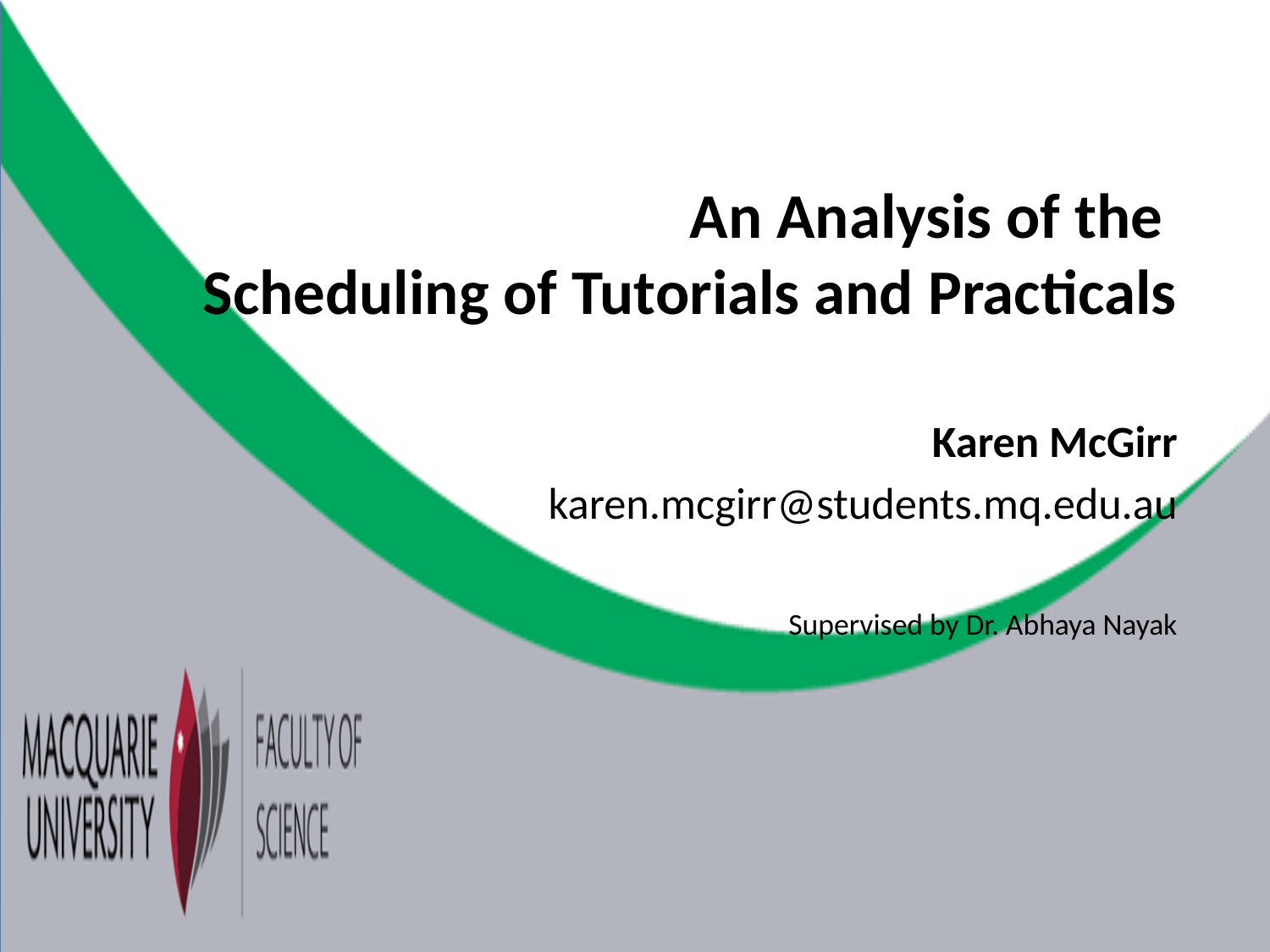

# An Analysis of the Scheduling of Tutorials and Practicals
Karen McGirr
karen.mcgirr@students.mq.edu.au

Supervised by Dr. Abhaya Nayak